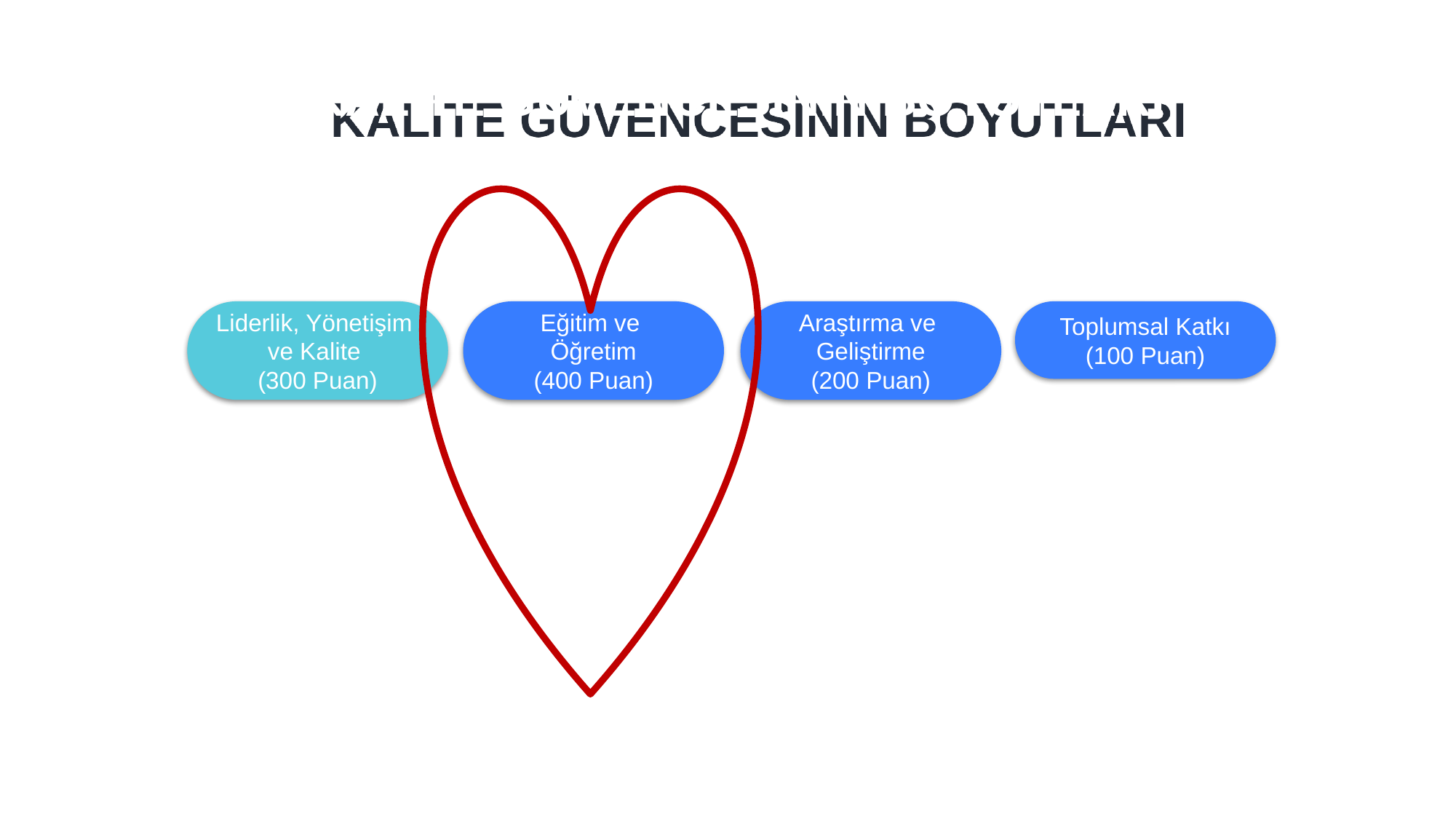

KALİTE GÜVENCESİNİN BOYUTLARI

Toplumsal Katkı
(100 Puan)
Araştırma ve
Geliştirme
(200 Puan)
Eğitim ve
Öğretim
(400 Puan)
Liderlik, Yönetişim
ve Kalite
(300 Puan)
Liderlik ve Kalite
Misyon ve Stratejik Amaçlar
Yönetim Sistemleri
Paydaş Katılımı
Uluslararasılaşma

Program Tasarımı, Değerlendirimesi ve Güncellenmesi
Programların Yürütülmesi
Öğrenme Kaynakları ve Akademik Destek Hizmetleri
Öğretim Kadrosu
Araştırma Süreçlerinin Yönetimi ve Araştırma Kaynakları
Araştırma Yetkinliği, İş Birlikleri ve Destekler
Araştırma Performansı
Toplumsal Katkı Süreçlerinin Yönetimi ve Toplumsal Katkı Kaynakları
Toplumsal Katkı Performansı
4 ana başlık, 14 ölçüt ve 46 alt ölçüt